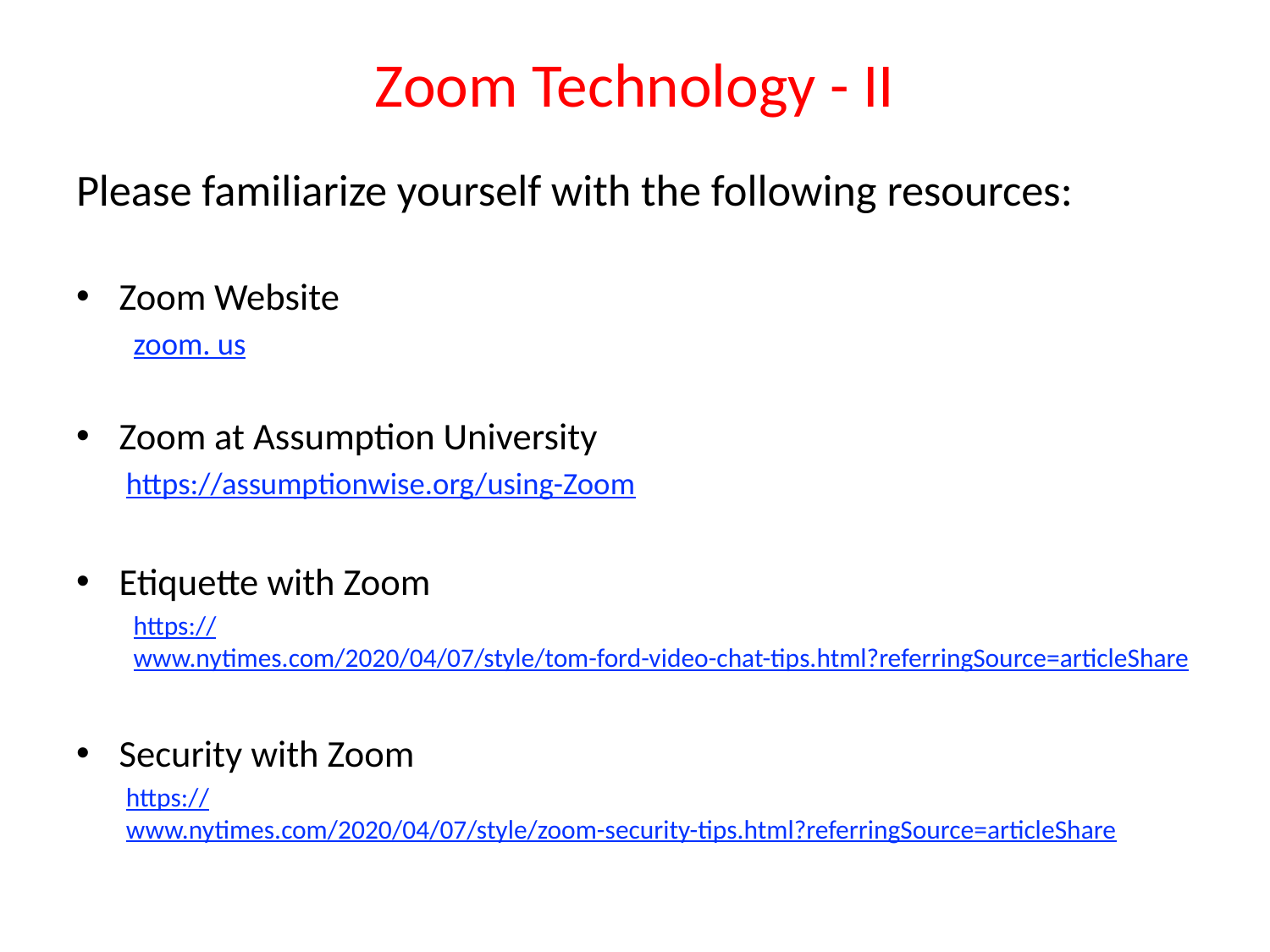

# Zoom Technology - II
Please familiarize yourself with the following resources:

Zoom Website
zoom. us

Zoom at Assumption University
https://assumptionwise.org/using-Zoom

Etiquette with Zoom
https://www.nytimes.com/2020/04/07/style/tom-ford-video-chat-tips.html?referringSource=articleShare

Security with Zoom
https://www.nytimes.com/2020/04/07/style/zoom-security-tips.html?referringSource=articleShare